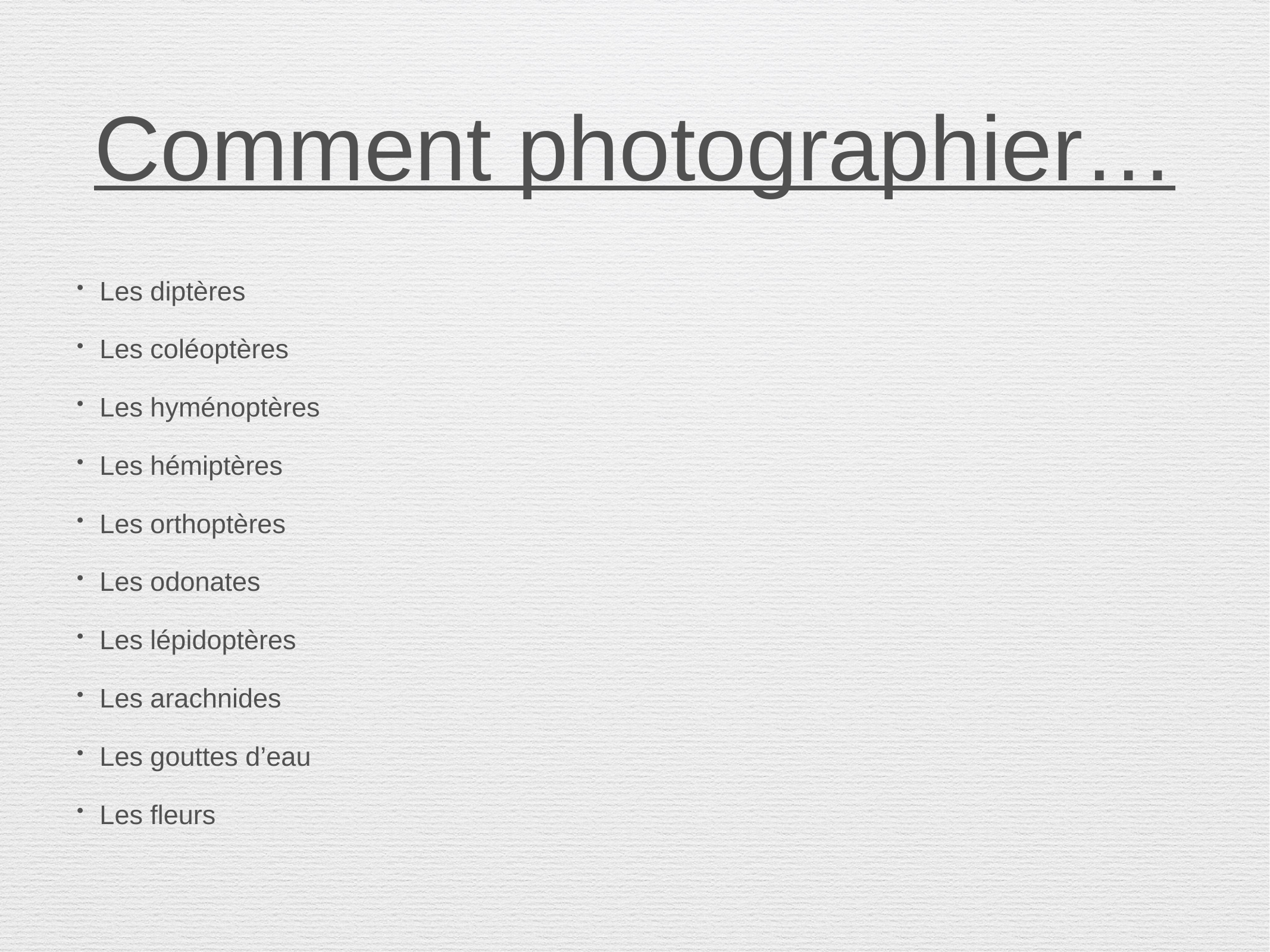

# Comment photographier…
Les diptères
Les coléoptères
Les hyménoptères
Les hémiptères
Les orthoptères
Les odonates
Les lépidoptères
Les arachnides
Les gouttes d’eau
Les fleurs